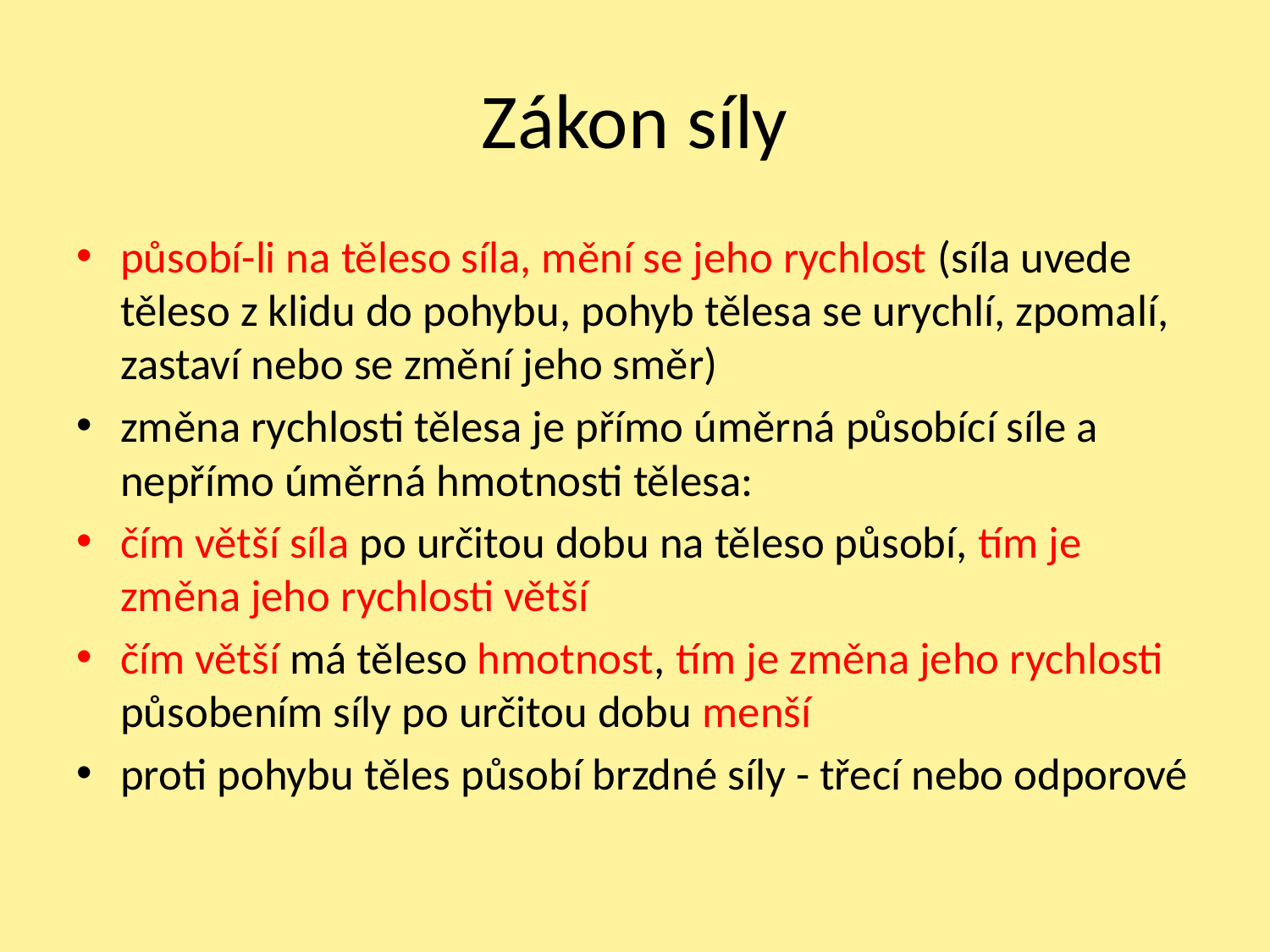

# Zákon síly
působí-li na těleso síla, mění se jeho rychlost (síla uvede těleso z klidu do pohybu, pohyb tělesa se urychlí, zpomalí, zastaví nebo se změní jeho směr)
změna rychlosti tělesa je přímo úměrná působící síle a nepřímo úměrná hmotnosti tělesa:
čím větší síla po určitou dobu na těleso působí, tím je změna jeho rychlosti větší
čím větší má těleso hmotnost, tím je změna jeho rychlosti působením síly po určitou dobu menší
proti pohybu těles působí brzdné síly - třecí nebo odporové